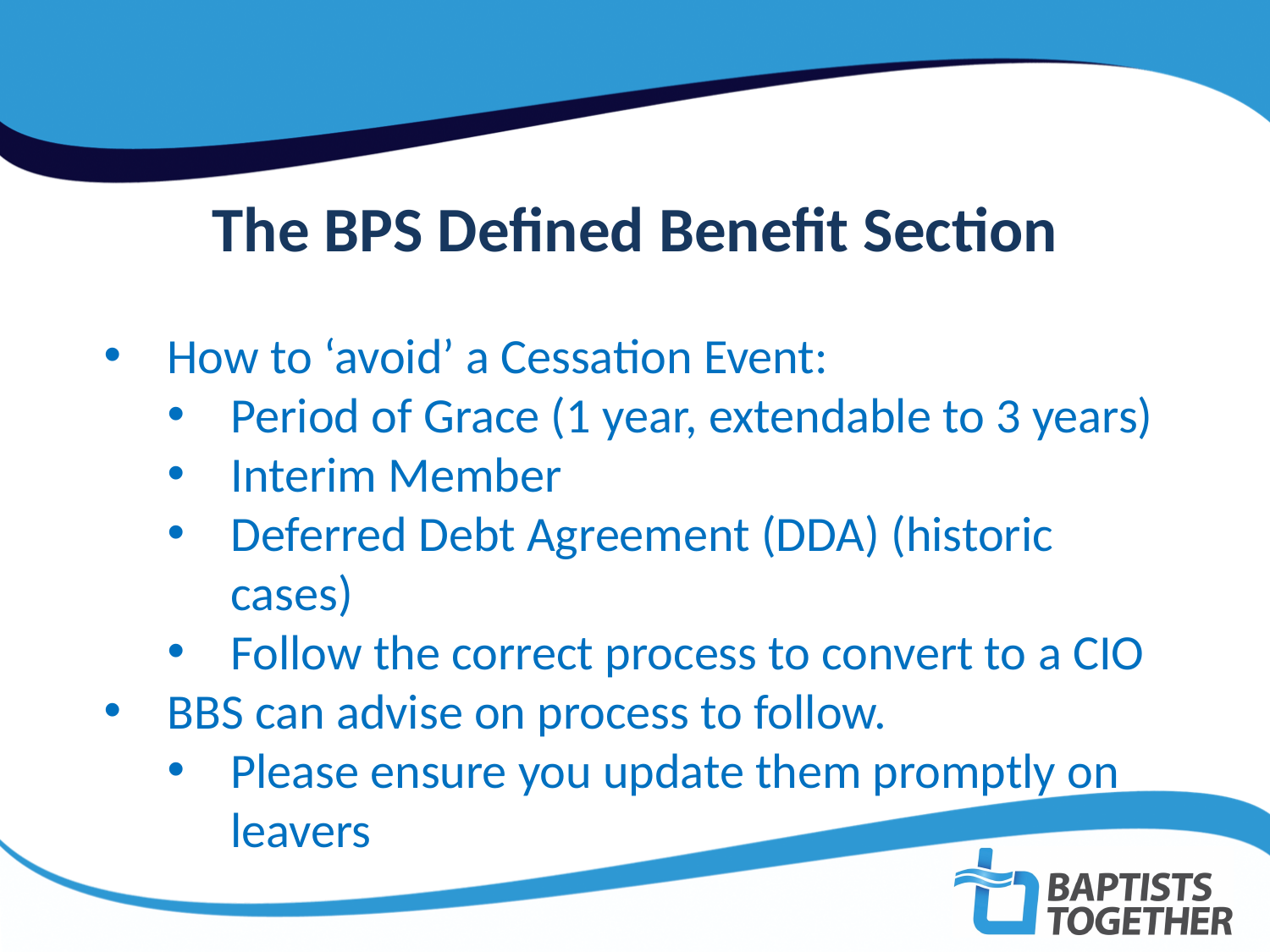

The BPS Defined Benefit Section
How to ‘avoid’ a Cessation Event:
Period of Grace (1 year, extendable to 3 years)
Interim Member
Deferred Debt Agreement (DDA) (historic cases)
Follow the correct process to convert to a CIO
BBS can advise on process to follow.
Please ensure you update them promptly on leavers